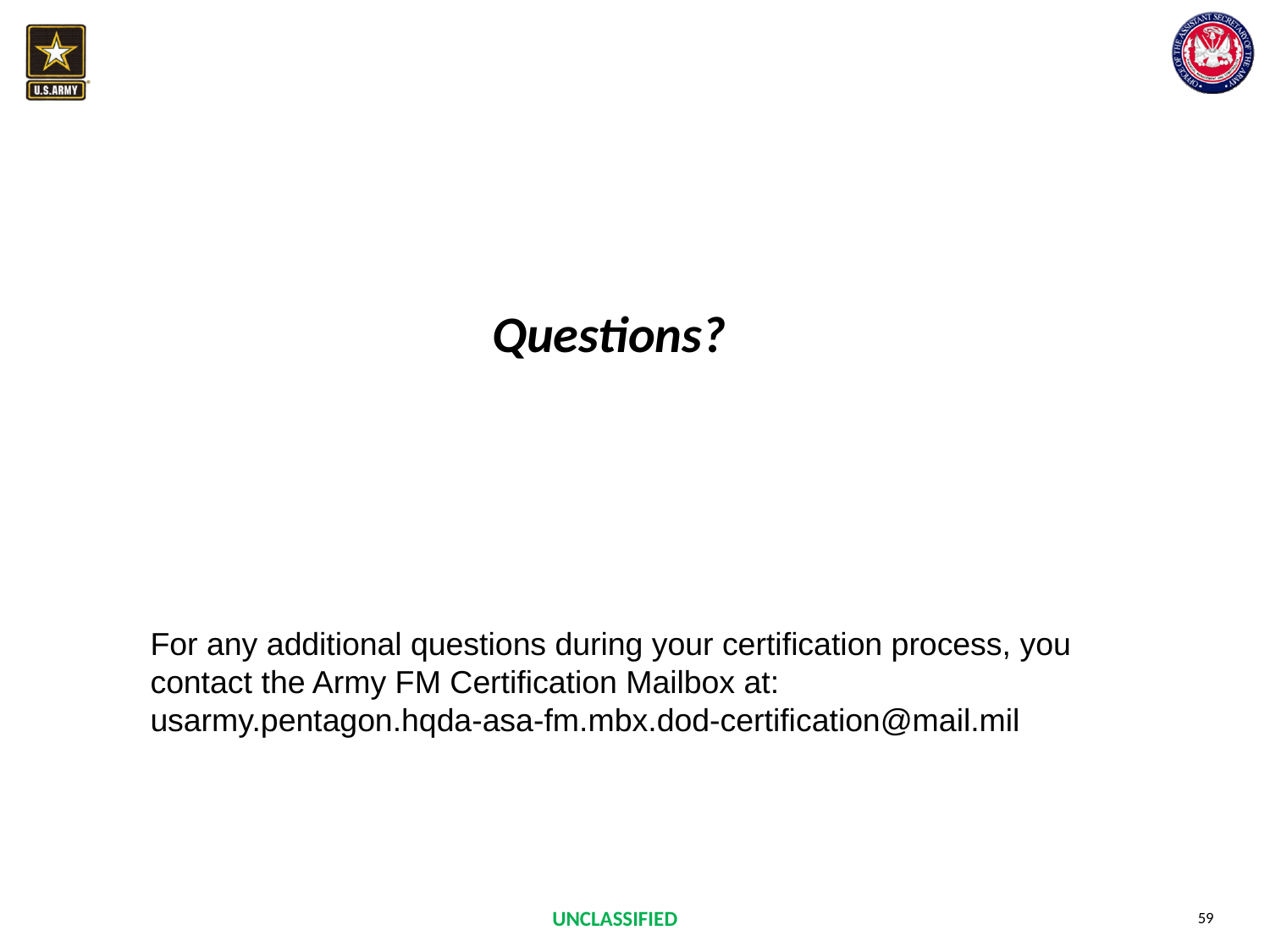

Questions?
# For any additional questions during your certification process, you contact the Army FM Certification Mailbox at: usarmy.pentagon.hqda-asa-fm.mbx.dod-certification@mail.mil
59